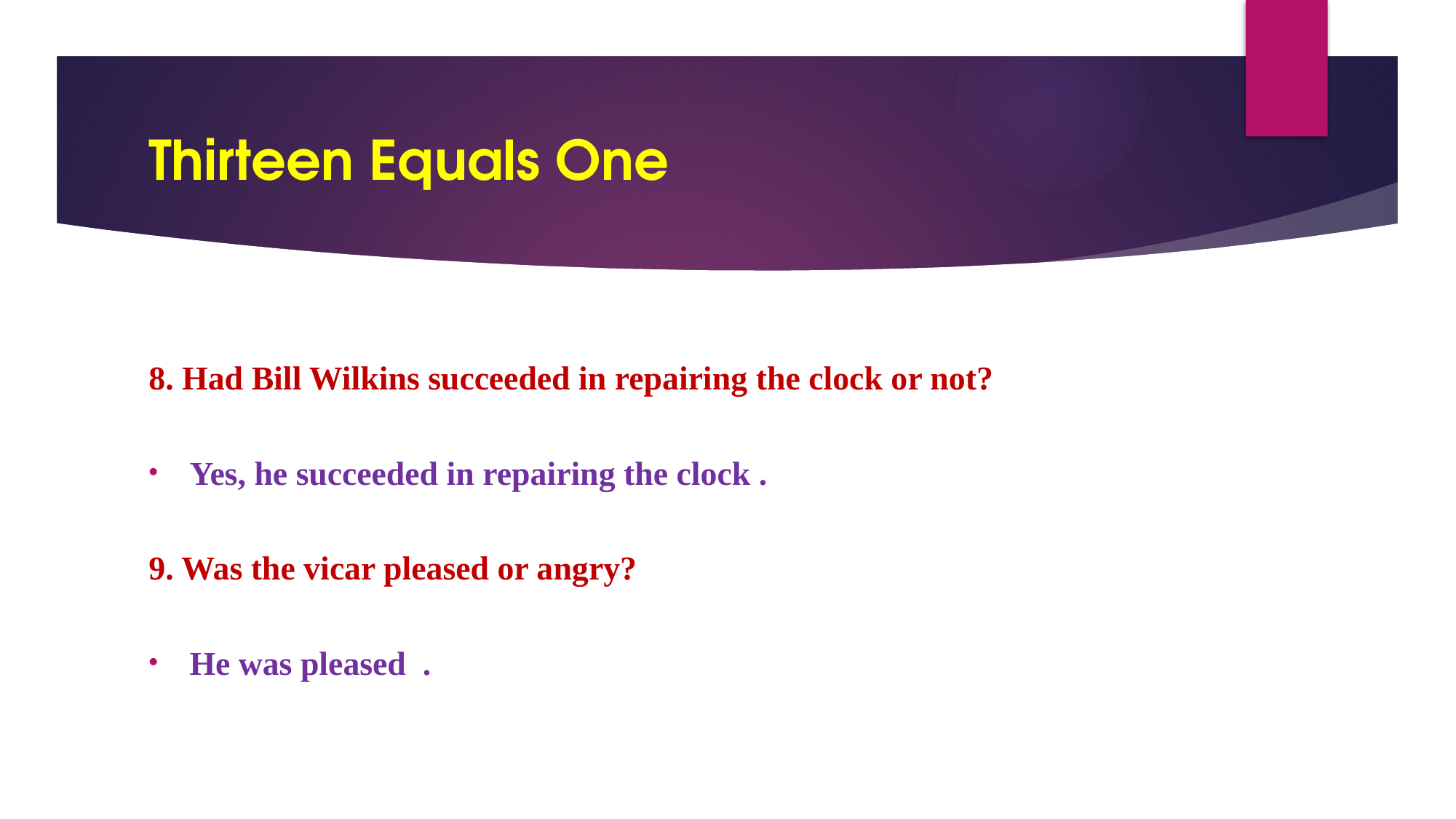

# Thirteen Equals One
8. Had Bill Wilkins succeeded in repairing the clock or not?
Yes, he succeeded in repairing the clock .
9. Was the vicar pleased or angry?
He was pleased  .